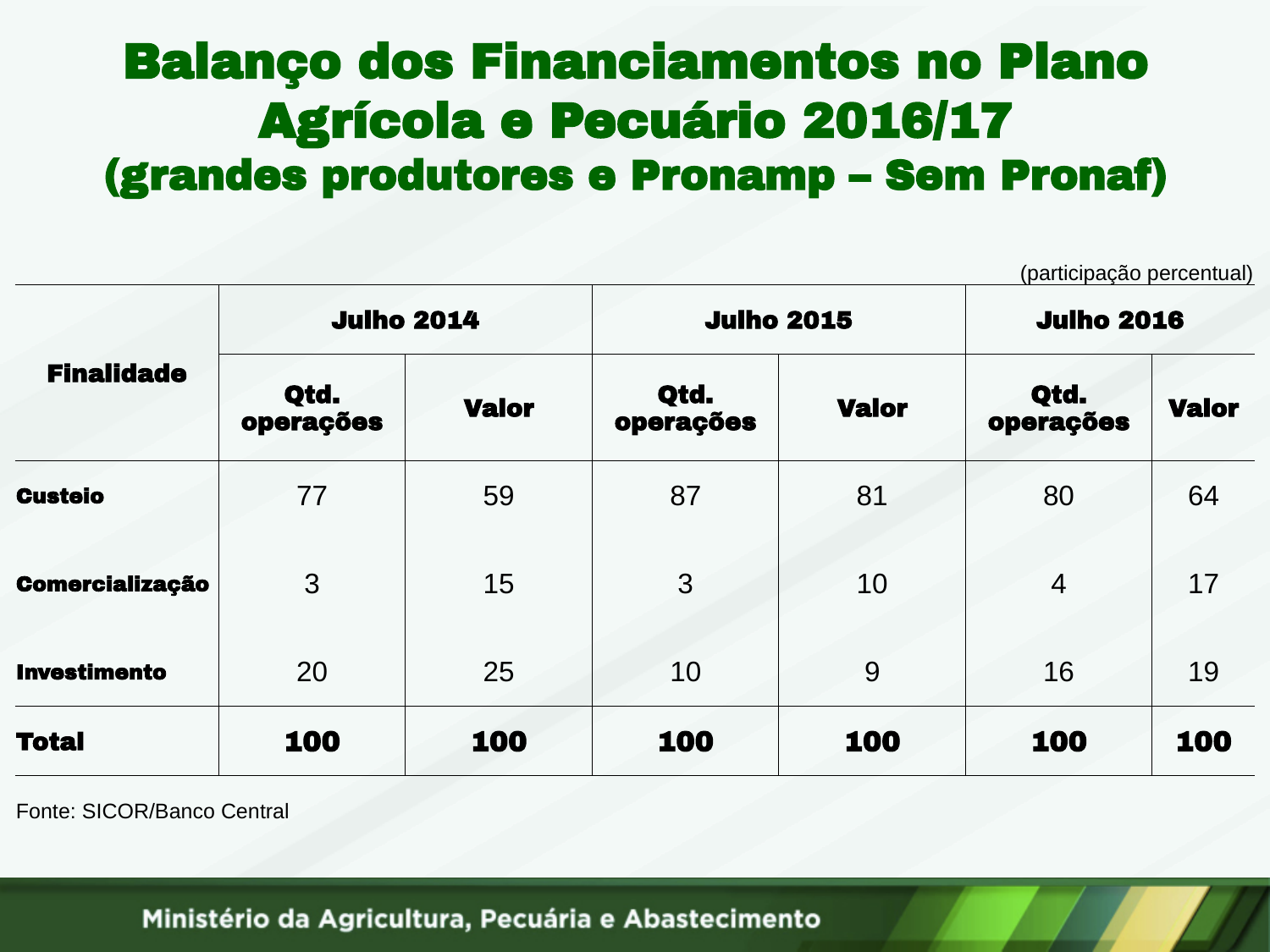

# Balanço dos Financiamentos no Plano Agrícola e Pecuário 2016/17 (grandes produtores e Pronamp – Sem Pronaf)
|  |  |  |  |  | (participação percentual) |  |
| --- | --- | --- | --- | --- | --- | --- |
| Finalidade | Julho 2014 |  | Julho 2015 |  | Julho 2016 |  |
|  | Qtd. operações | Valor | Qtd. operações | Valor | Qtd. operações | Valor |
| Custeio | 77 | 59 | 87 | 81 | 80 | 64 |
| Comercialização | 3 | 15 | 3 | 10 | 4 | 17 |
| Investimento | 20 | 25 | 10 | 9 | 16 | 19 |
| Total | 100 | 100 | 100 | 100 | 100 | 100 |
| Fonte: SICOR/Banco Central |  |  |  |  |  |  |